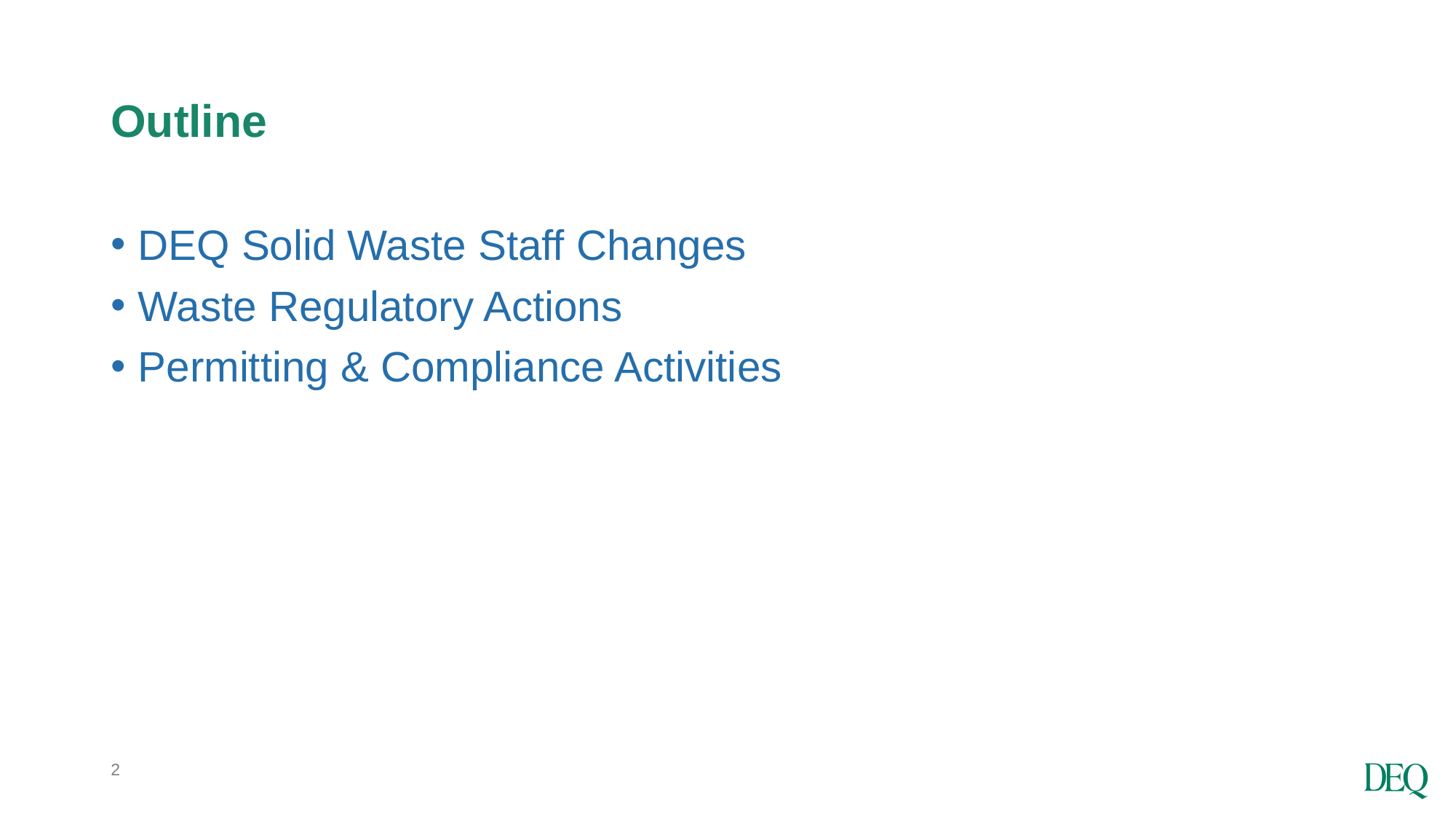

# Outline
DEQ Solid Waste Staff Changes
Waste Regulatory Actions
Permitting & Compliance Activities
2